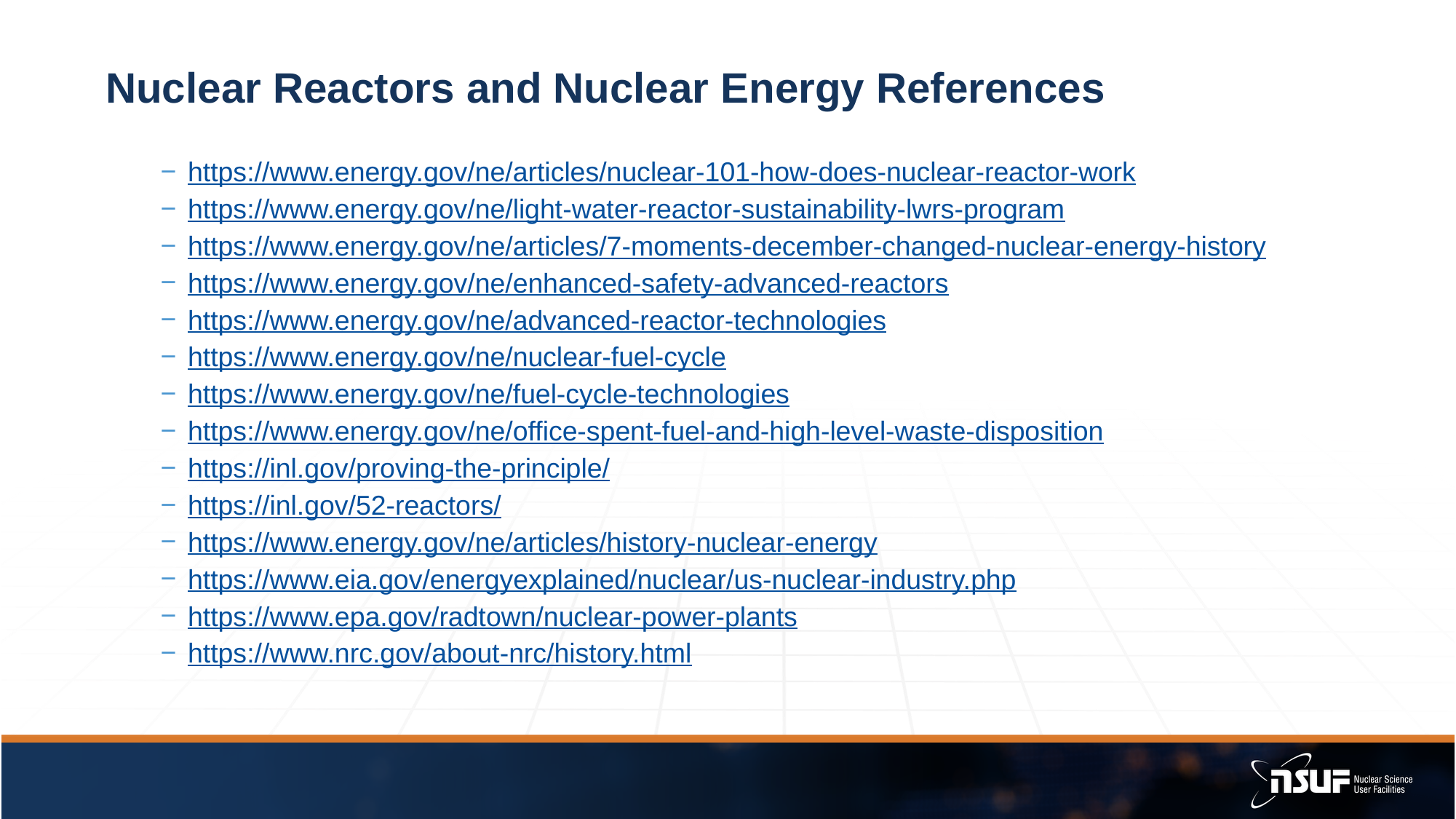

# Nuclear Reactors and Nuclear Energy References
https://www.energy.gov/ne/articles/nuclear-101-how-does-nuclear-reactor-work
https://www.energy.gov/ne/light-water-reactor-sustainability-lwrs-program
https://www.energy.gov/ne/articles/7-moments-december-changed-nuclear-energy-history
https://www.energy.gov/ne/enhanced-safety-advanced-reactors
https://www.energy.gov/ne/advanced-reactor-technologies
https://www.energy.gov/ne/nuclear-fuel-cycle
https://www.energy.gov/ne/fuel-cycle-technologies
https://www.energy.gov/ne/office-spent-fuel-and-high-level-waste-disposition
https://inl.gov/proving-the-principle/
https://inl.gov/52-reactors/
https://www.energy.gov/ne/articles/history-nuclear-energy
https://www.eia.gov/energyexplained/nuclear/us-nuclear-industry.php
https://www.epa.gov/radtown/nuclear-power-plants
https://www.nrc.gov/about-nrc/history.html